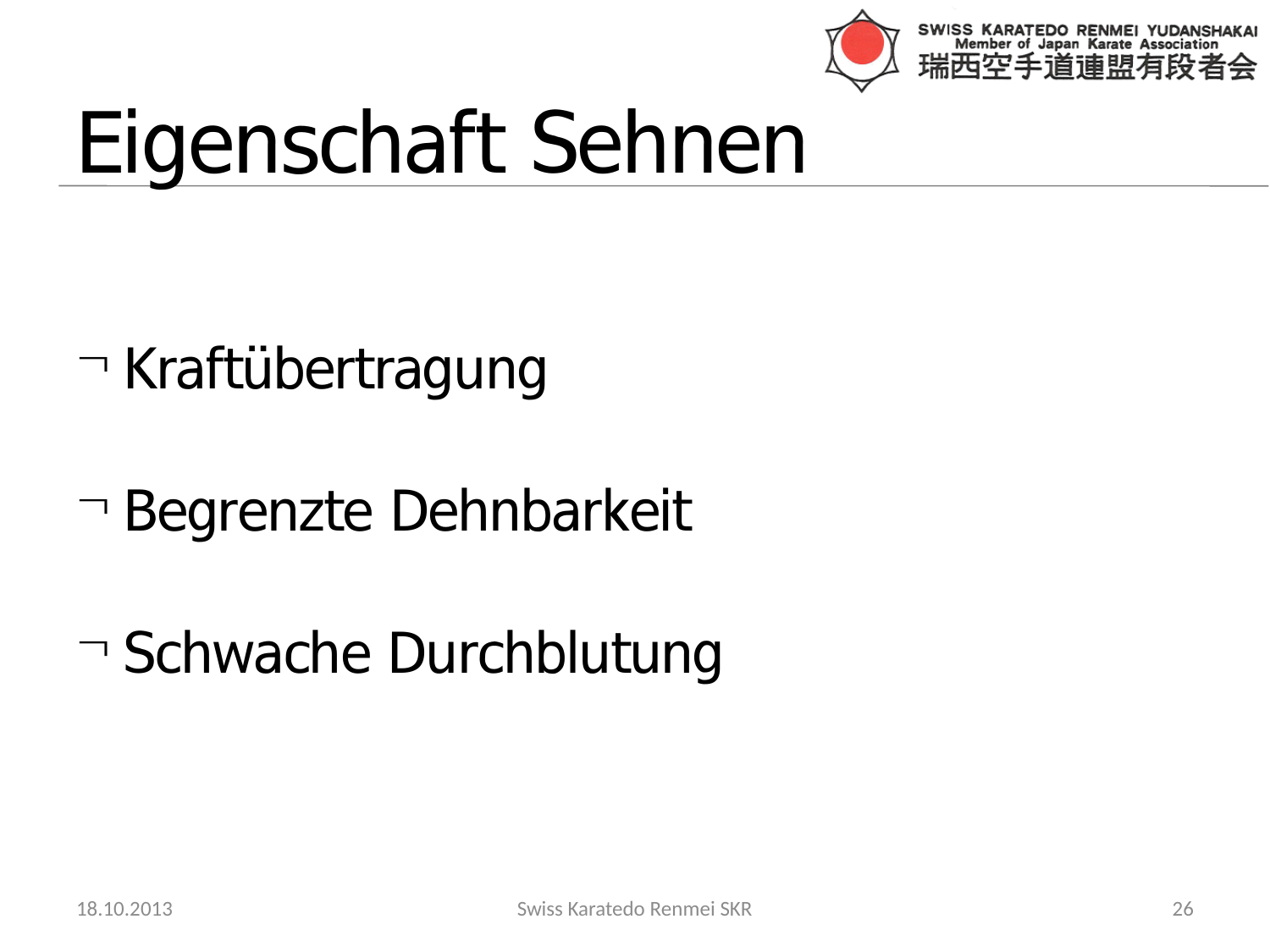

# Eigenschaft Sehnen
Kraftübertragung

Begrenzte Dehnbarkeit

Schwache Durchblutung
18.10.2013
Swiss Karatedo Renmei SKR
26